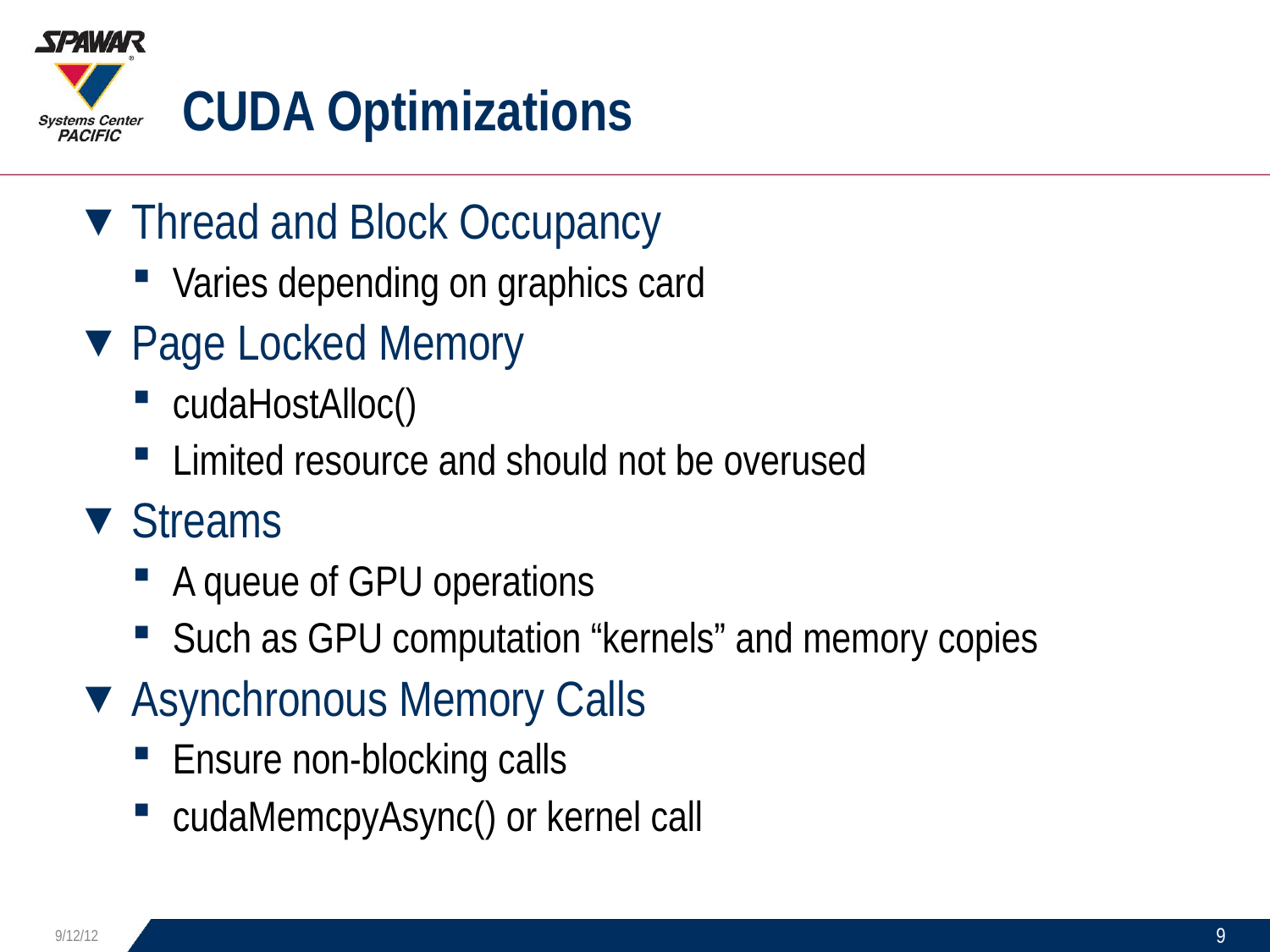

# CUDA Optimizations
Thread and Block Occupancy
Varies depending on graphics card
Page Locked Memory
cudaHostAlloc()
Limited resource and should not be overused
Streams
A queue of GPU operations
Such as GPU computation “kernels” and memory copies
Asynchronous Memory Calls
Ensure non-blocking calls
cudaMemcpyAsync() or kernel call
9/12/12
9